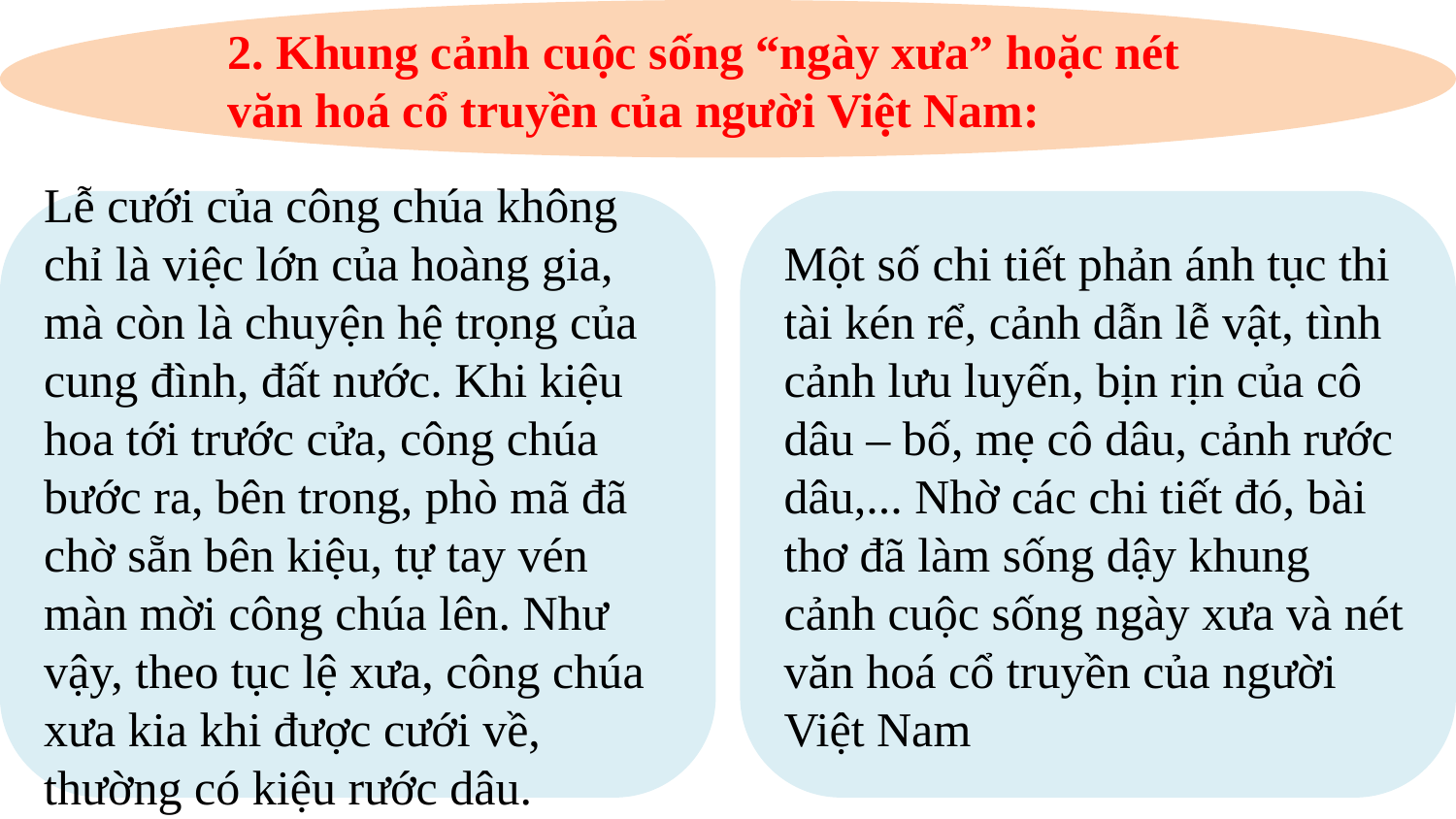

2. Khung cảnh cuộc sống “ngày xưa” hoặc nét văn hoá cổ truyền của người Việt Nam:

Lễ cưới của công chúa không chỉ là việc lớn của hoàng gia, mà còn là chuyện hệ trọng của cung đình, đất nước. Khi kiệu hoa tới trước cửa, công chúa bước ra, bên trong, phò mã đã chờ sẵn bên kiệu, tự tay vén màn mời công chúa lên. Như vậy, theo tục lệ xưa, công chúa xưa kia khi được cưới về, thường có kiệu rước dâu.
Một số chi tiết phản ánh tục thi tài kén rể, cảnh dẫn lễ vật, tình cảnh lưu luyến, bịn rịn của cô dâu – bố, mẹ cô dâu, cảnh rước dâu,... Nhờ các chi tiết đó, bài thơ đã làm sống dậy khung cảnh cuộc sống ngày xưa và nét văn hoá cổ truyền của người Việt Nam